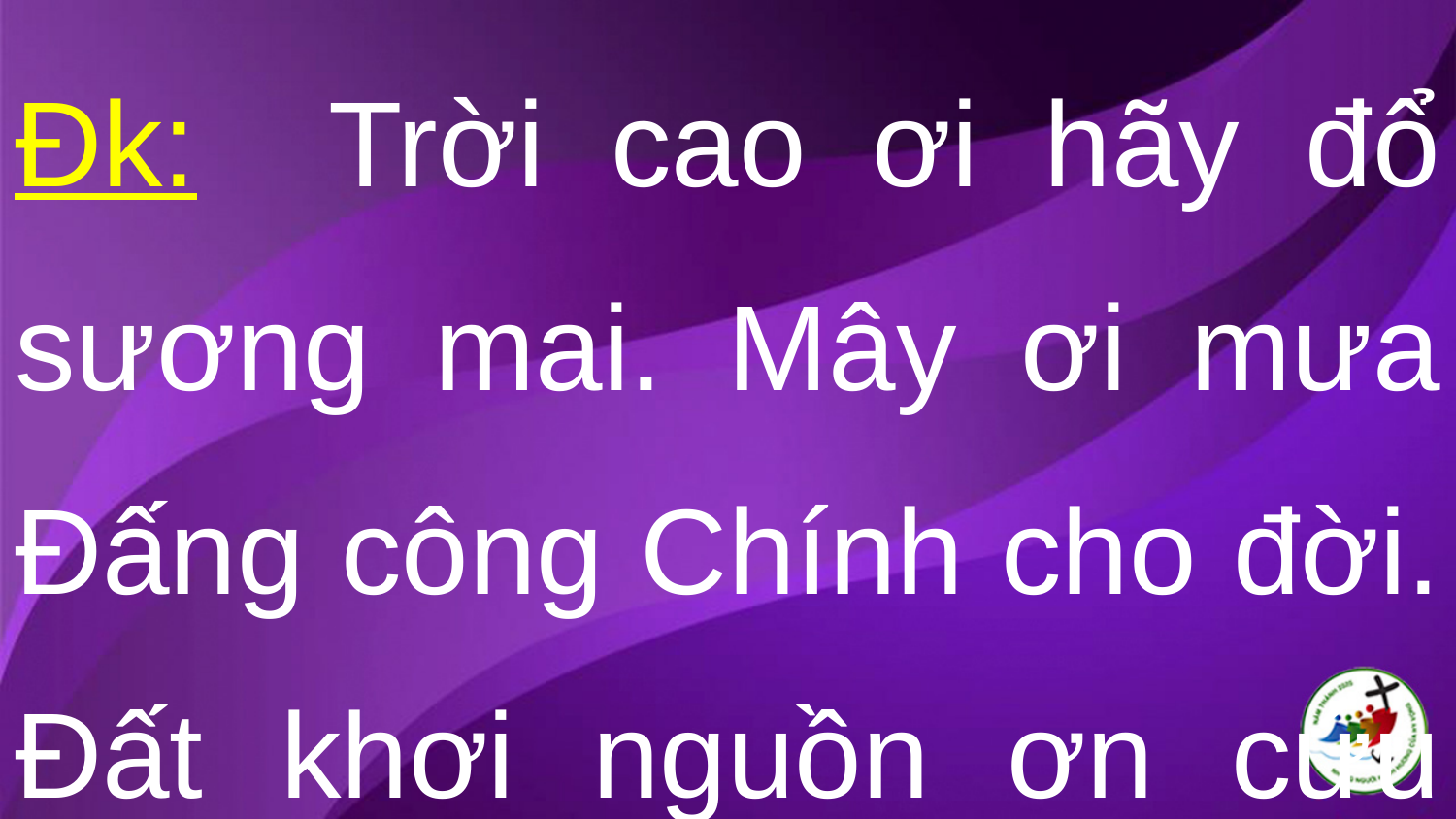

Đk:  Trời cao ơi hãy đổ sương mai. Mây ơi mưa Đấng công Chính cho đời. Đất khơi nguồn ơn cứu độ.